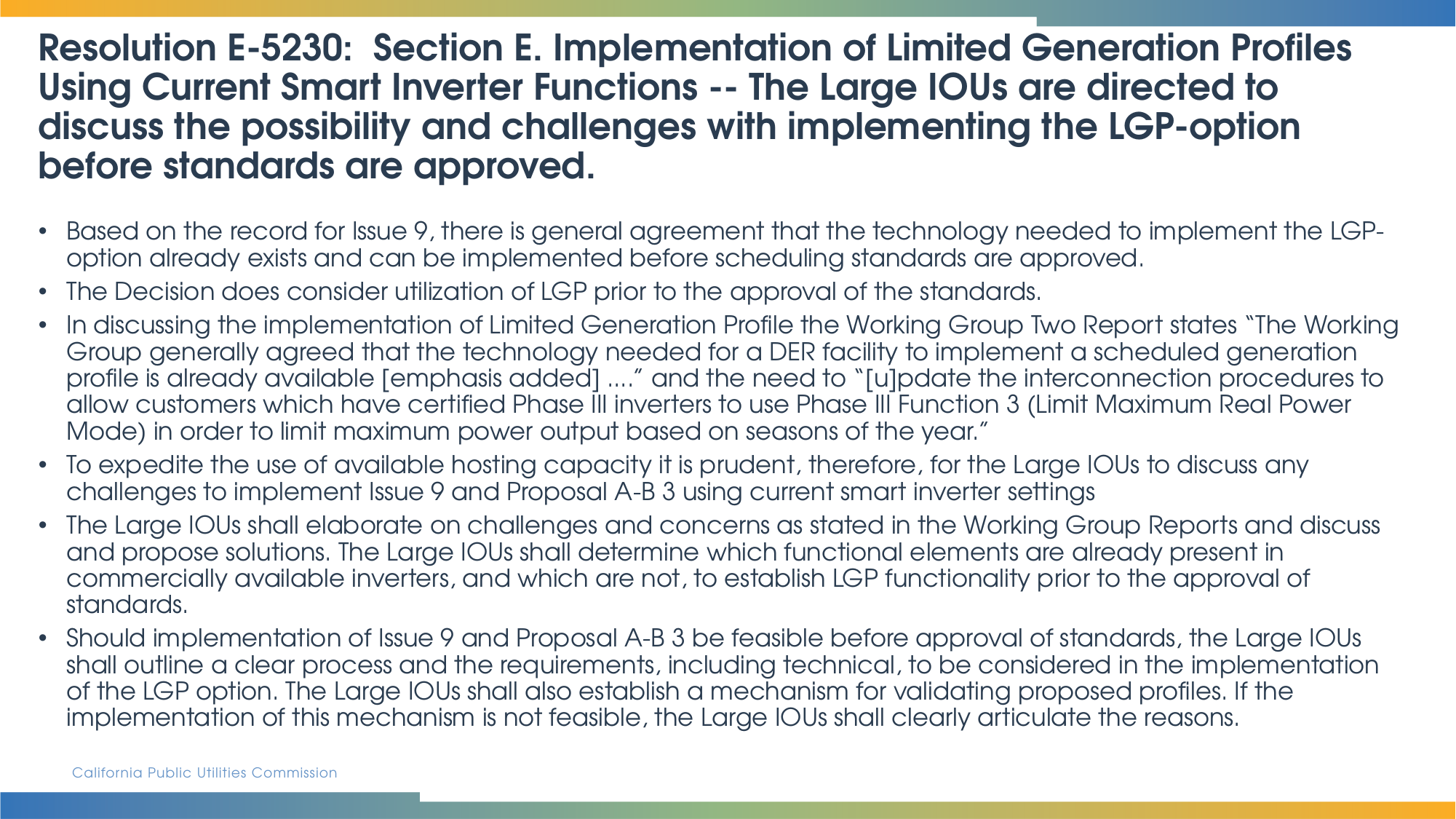

# Resolution E-5230:  Section E. Implementation of Limited Generation Profiles Using Current Smart Inverter Functions -- The Large IOUs are directed to discuss the possibility and challenges with implementing the LGP-option before standards are approved.
Based on the record for Issue 9, there is general agreement that the technology needed to implement the LGP-option already exists and can be implemented before scheduling standards are approved.
The Decision does consider utilization of LGP prior to the approval of the standards.
In discussing the implementation of Limited Generation Profile the Working Group Two Report states “The Working Group generally agreed that the technology needed for a DER facility to implement a scheduled generation profile is already available [emphasis added] ....” and the need to “[u]pdate the interconnection procedures to allow customers which have certified Phase III inverters to use Phase III Function 3 (Limit Maximum Real Power Mode) in order to limit maximum power output based on seasons of the year.”
To expedite the use of available hosting capacity it is prudent, therefore, for the Large IOUs to discuss any challenges to implement Issue 9 and Proposal A-B 3 using current smart inverter settings
The Large IOUs shall elaborate on challenges and concerns as stated in the Working Group Reports and discuss and propose solutions. The Large IOUs shall determine which functional elements are already present in commercially available inverters, and which are not, to establish LGP functionality prior to the approval of standards.
Should implementation of Issue 9 and Proposal A-B 3 be feasible before approval of standards, the Large IOUs shall outline a clear process and the requirements, including technical, to be considered in the implementation of the LGP option. The Large IOUs shall also establish a mechanism for validating proposed profiles. If the implementation of this mechanism is not feasible, the Large IOUs shall clearly articulate the reasons.